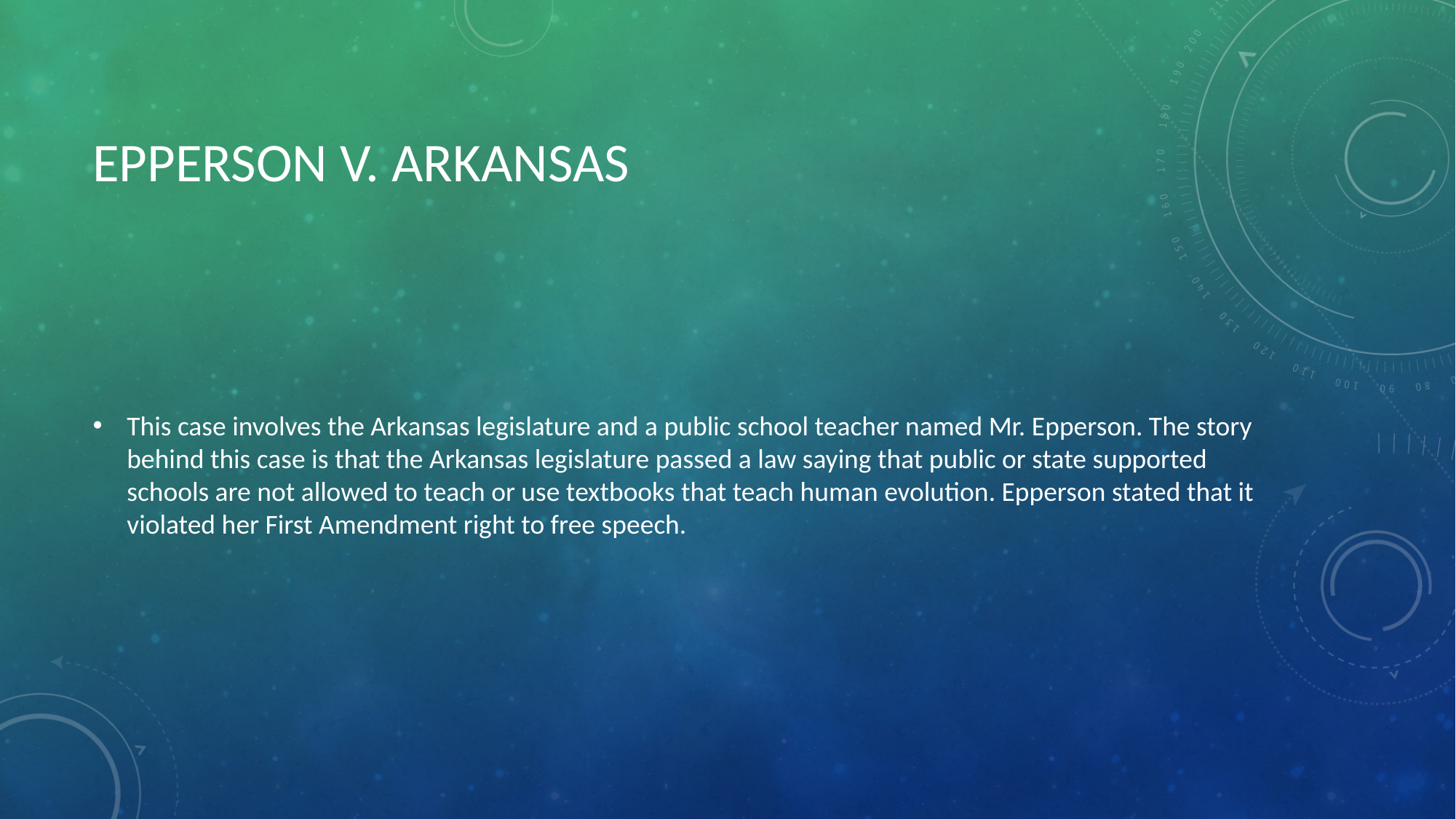

# Epperson v. Arkansas
This case involves the Arkansas legislature and a public school teacher named Mr. Epperson. The story behind this case is that the Arkansas legislature passed a law saying that public or state supported schools are not allowed to teach or use textbooks that teach human evolution. Epperson stated that it violated her First Amendment right to free speech.